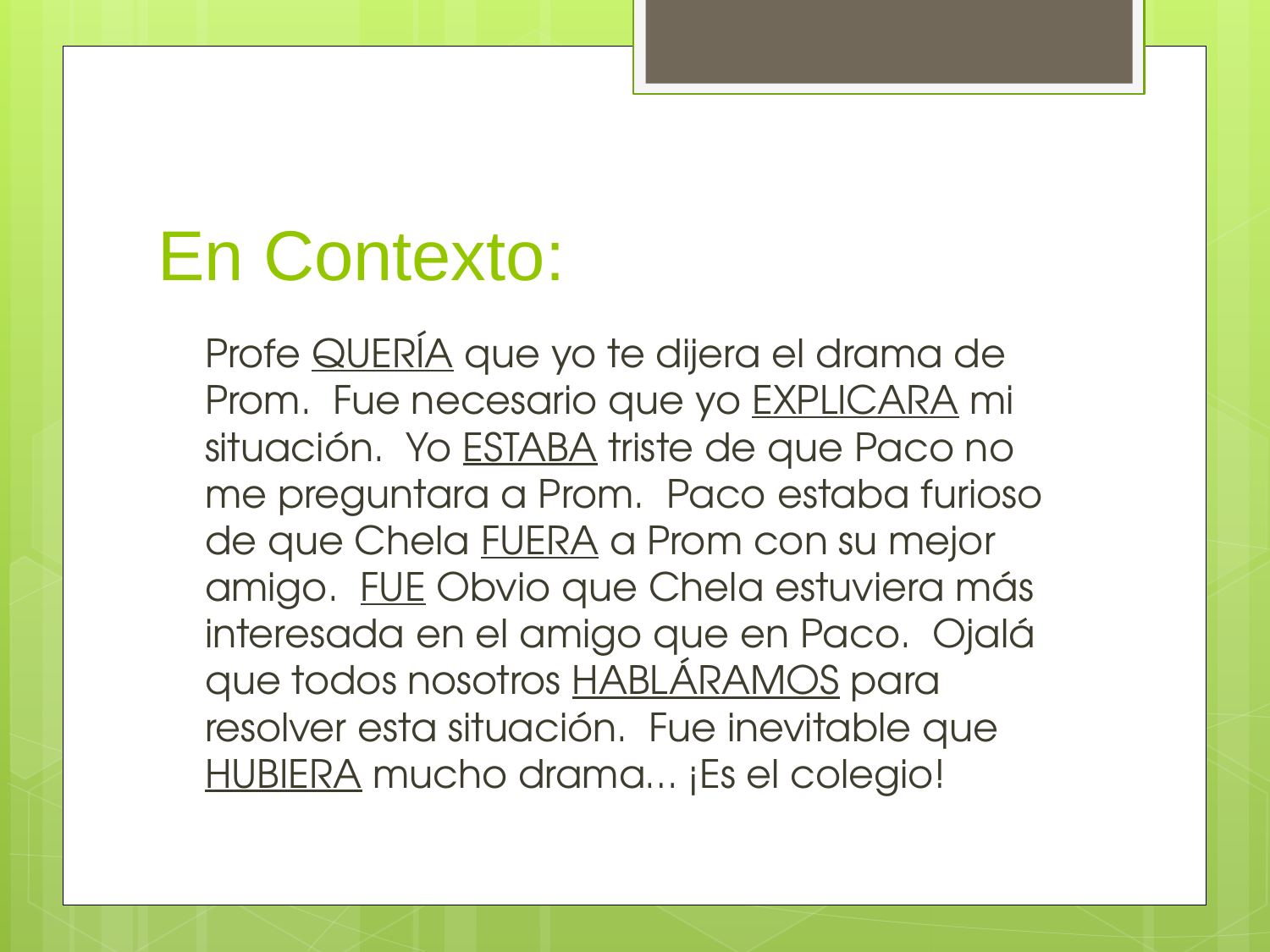

# En Contexto:
	Profe QUERÍA que yo te dijera el drama de Prom.  Fue necesario que yo EXPLICARA mi situación.  Yo ESTABA triste de que Paco no me preguntara a Prom.  Paco estaba furioso de que Chela FUERA a Prom con su mejor amigo.  FUE Obvio que Chela estuviera más interesada en el amigo que en Paco.  Ojalá que todos nosotros HABLÁRAMOS para resolver esta situación.  Fue inevitable que HUBIERA mucho drama… ¡Es el colegio!